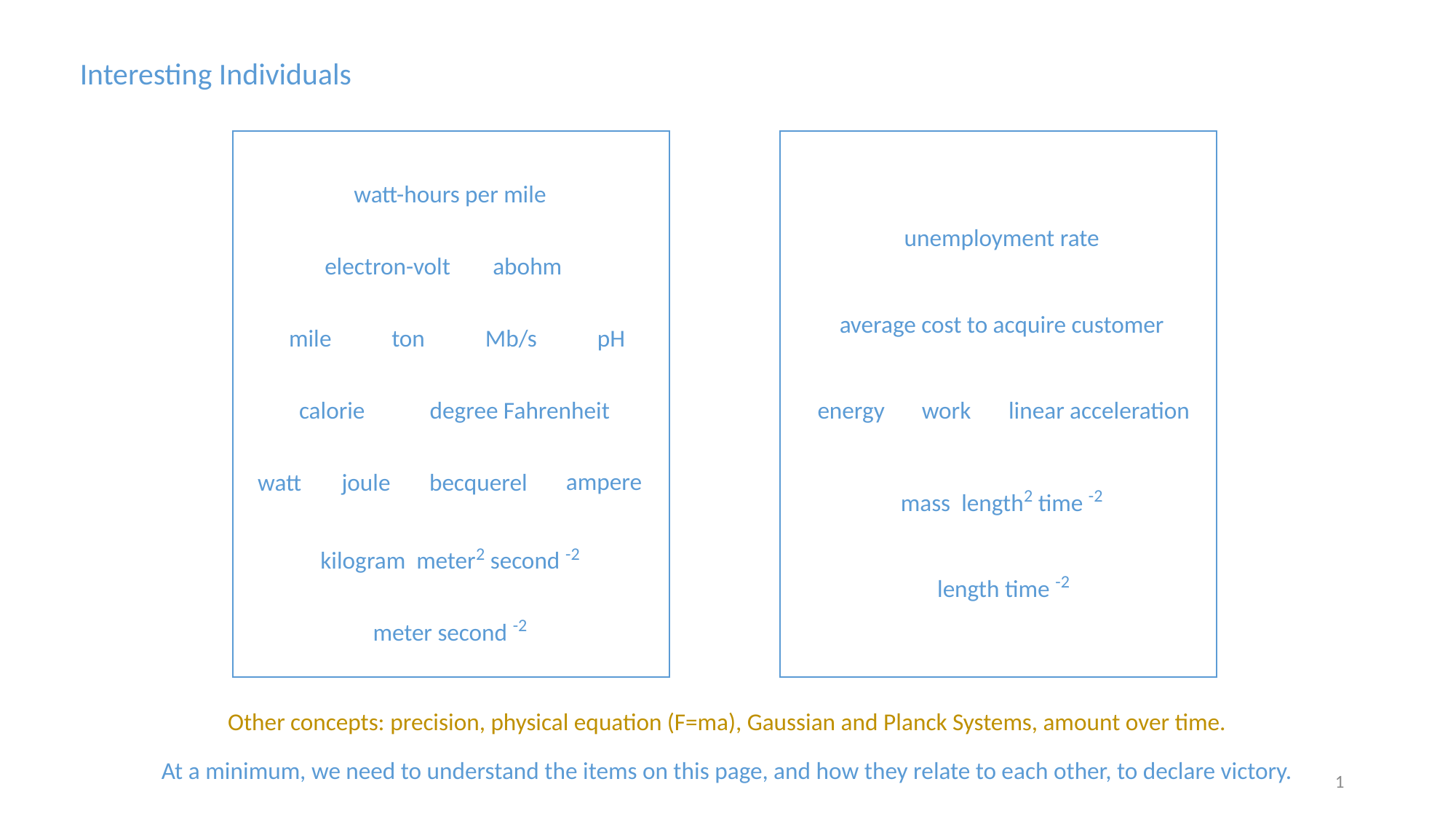

Interesting Individuals

watt-hours per mile
unemployment rate
electron-volt
abohm
average cost to acquire customer
mile
ton
Mb/s
pH
calorie
degree Fahrenheit
energy
work
linear acceleration
ampere
watt
joule
becquerel
mass  length2 time -2
kilogram  meter2 second -2
length time -2
meter second -2
Other concepts: precision, physical equation (F=ma), Gaussian and Planck Systems, amount over time.
At a minimum, we need to understand the items on this page, and how they relate to each other, to declare victory.
1